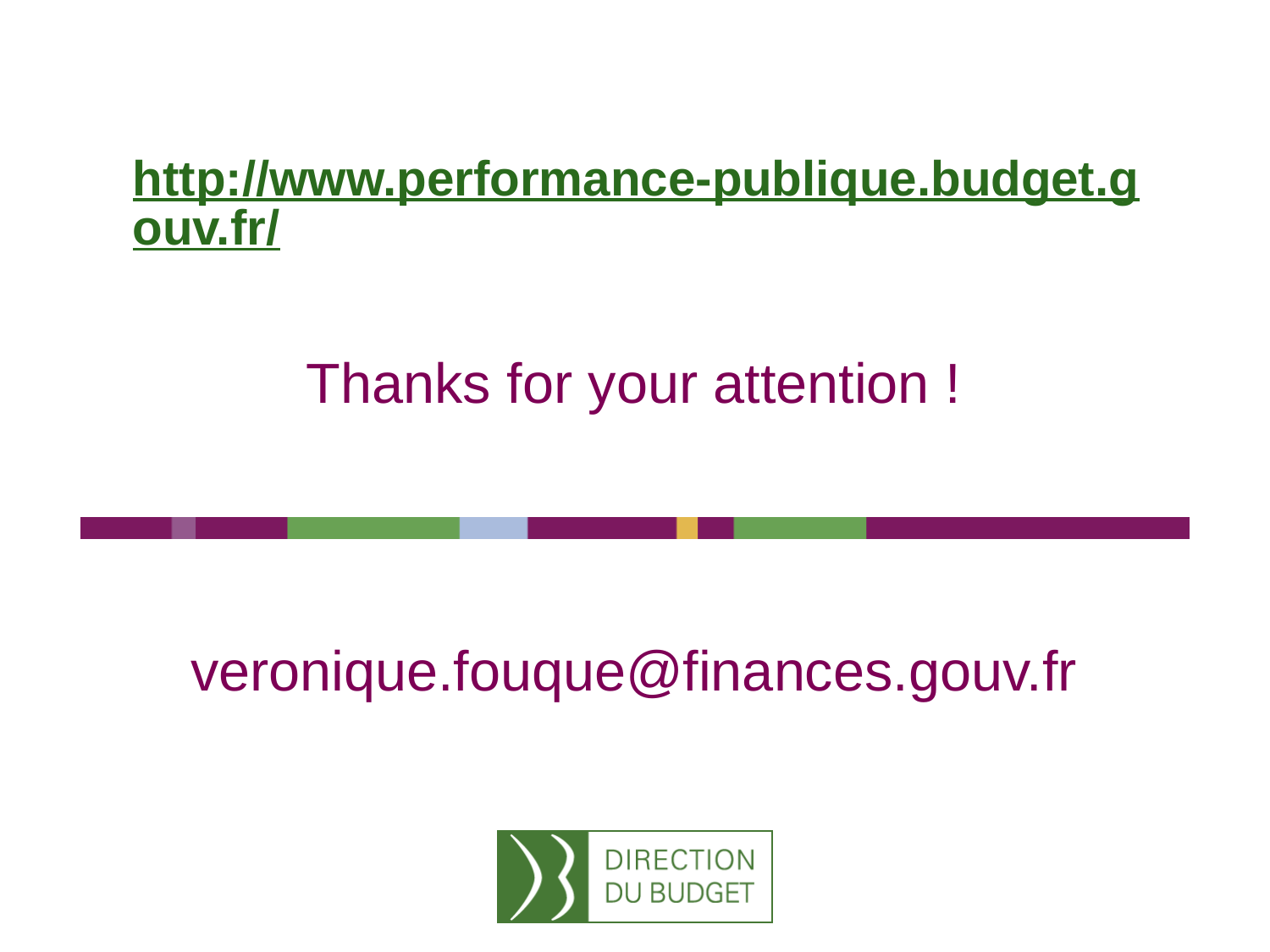

http://www.performance-publique.budget.gouv.fr/
# Thanks for your attention ! veronique.fouque@finances.gouv.fr